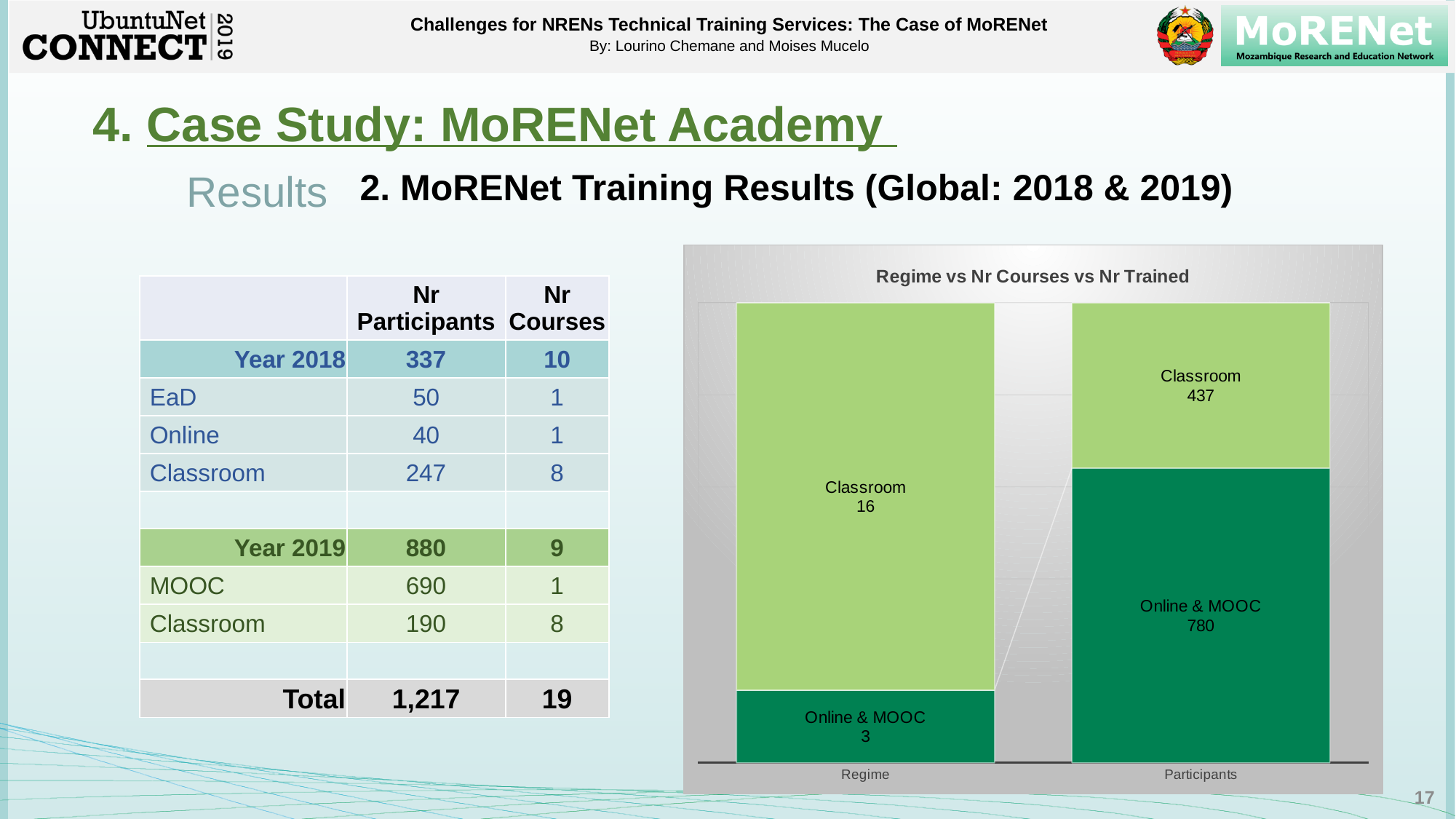

# 4. Case Study: MoRENet Academy
Results
2. MoRENet Training Results (Global: 2018 & 2019)

### Chart: Regime vs Nr Courses vs Nr Trained

| Category | Online & MOOC | Classroom |
|---|---|---|
| Regime | 3.0 | 16.0 |
| Participants | 780.0 | 437.0 |
|  | Nr Participants | Nr Courses |
| --- | --- | --- |
| Year 2018 | 337 | 10 |
| EaD | 50 | 1 |
| Online | 40 | 1 |
| Classroom | 247 | 8 |
|  |  |  |
| Year 2019 | 880 | 9 |
| MOOC | 690 | 1 |
| Classroom | 190 | 8 |
|  |  |  |
| Total | 1,217 | 19 |
17